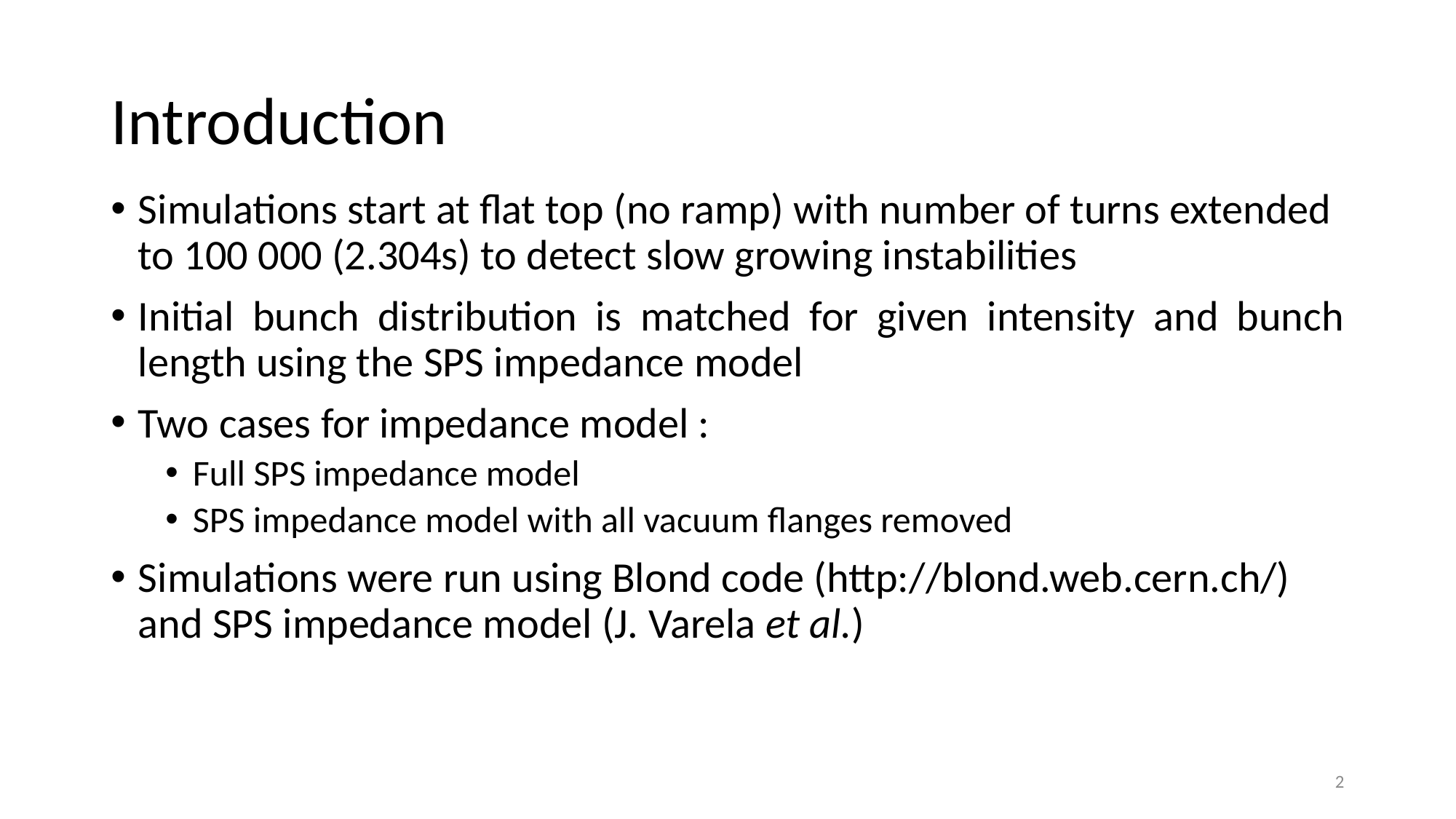

# Introduction
Simulations start at flat top (no ramp) with number of turns extended to 100 000 (2.304s) to detect slow growing instabilities
Initial bunch distribution is matched for given intensity and bunch length using the SPS impedance model
Two cases for impedance model :
Full SPS impedance model
SPS impedance model with all vacuum flanges removed
Simulations were run using Blond code (http://blond.web.cern.ch/) and SPS impedance model (J. Varela et al.)
2